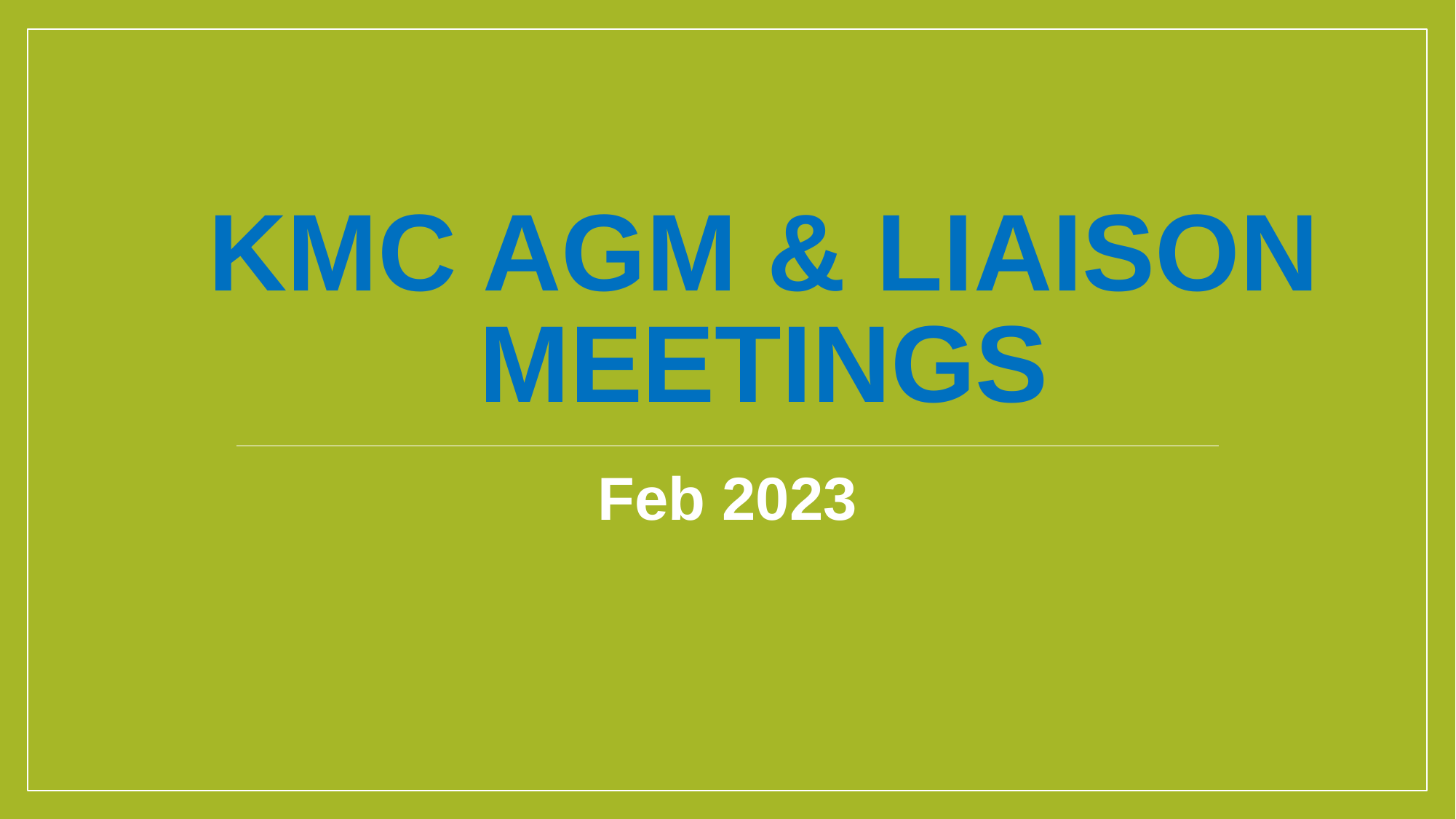

# KMC AGM & Liaison Meetings
Feb 2023